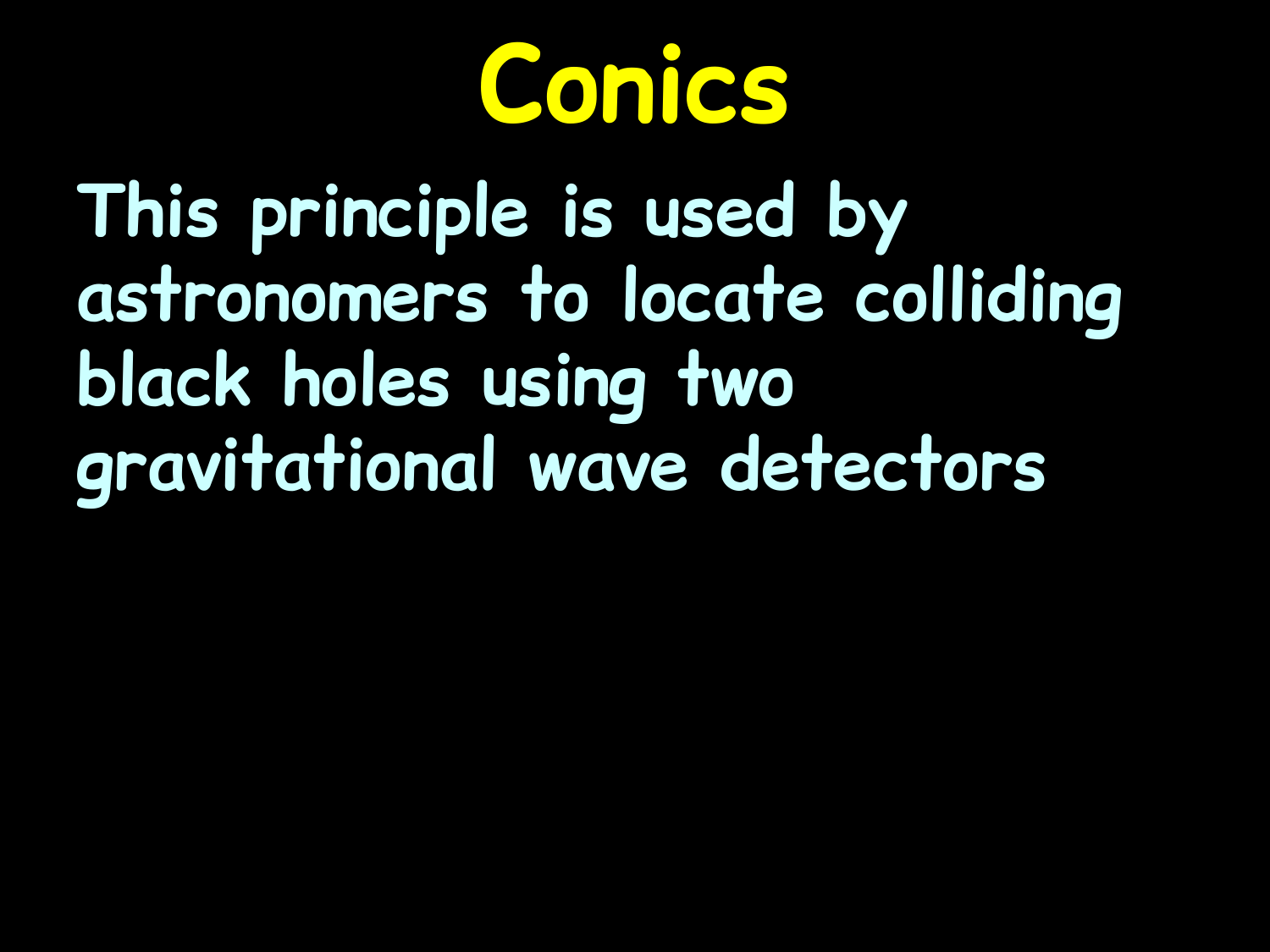

# Conics
This principle is used by astronomers to locate colliding black holes using two gravitational wave detectors